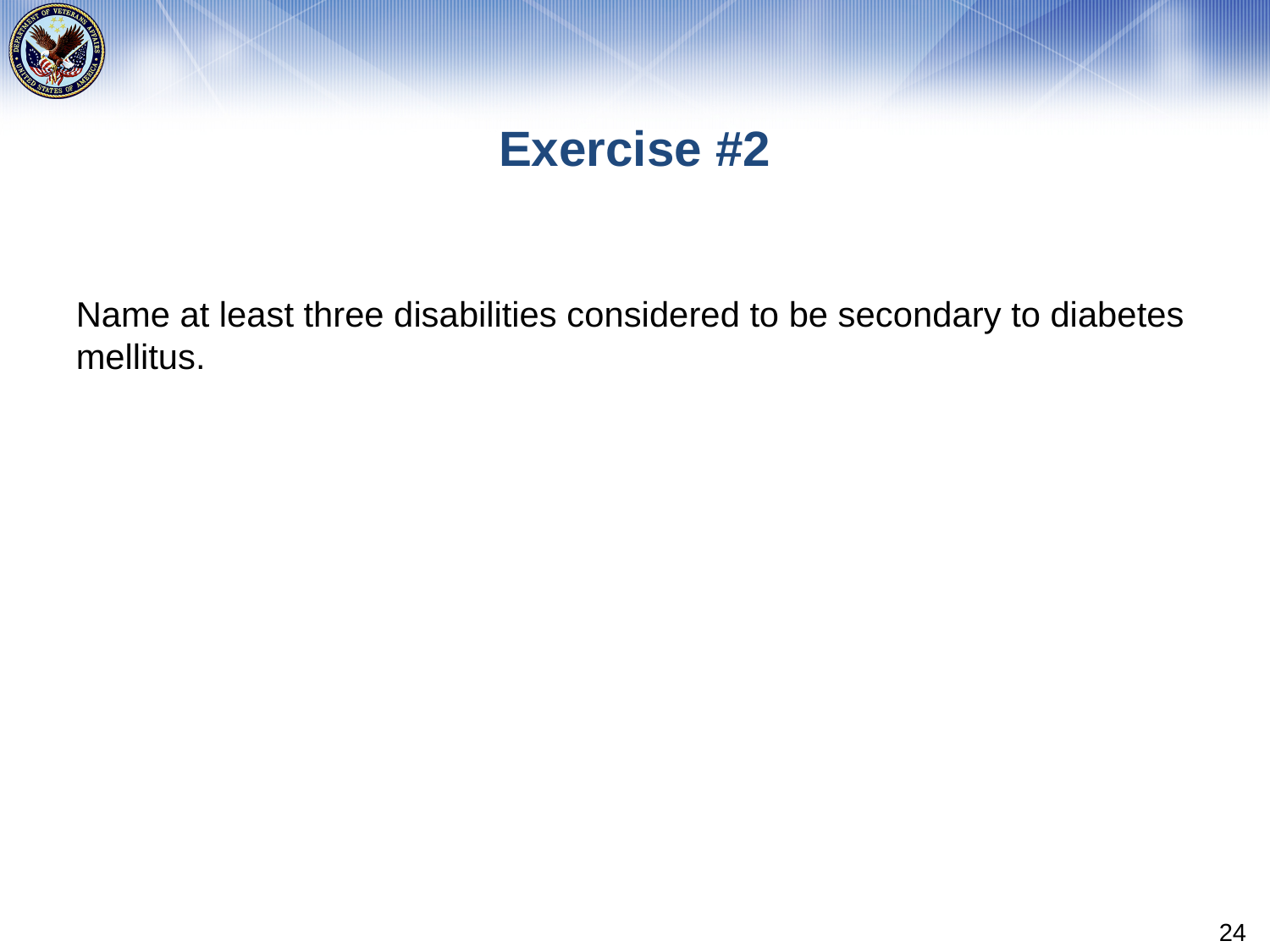

# Exercise #2
Name at least three disabilities considered to be secondary to diabetes mellitus.
24